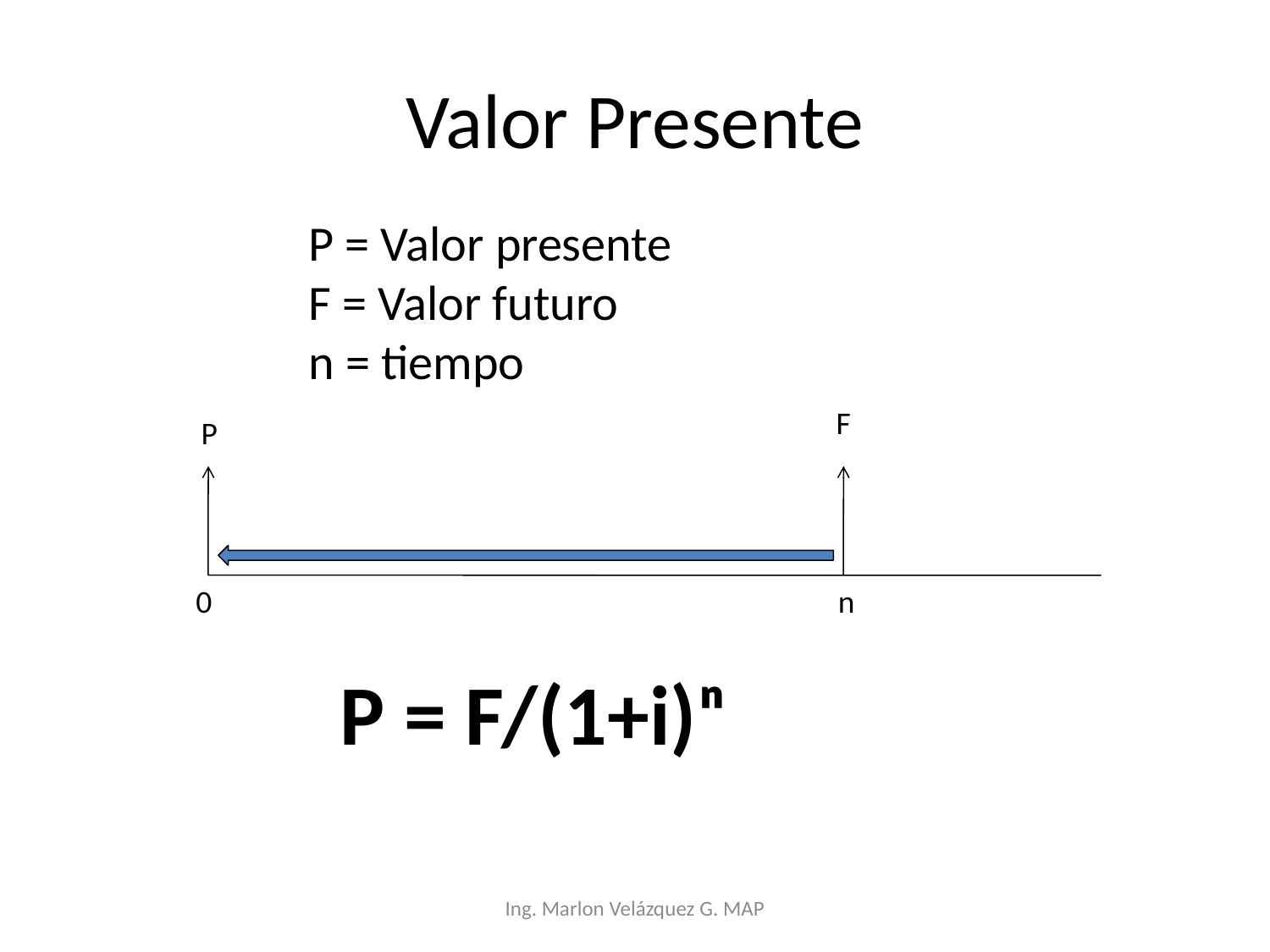

# Valor Presente
P = Valor presente
F = Valor futuro
n = tiempo
F
P

0
n
P = F/(1+i)ⁿ
Ing. Marlon Velázquez G. MAP